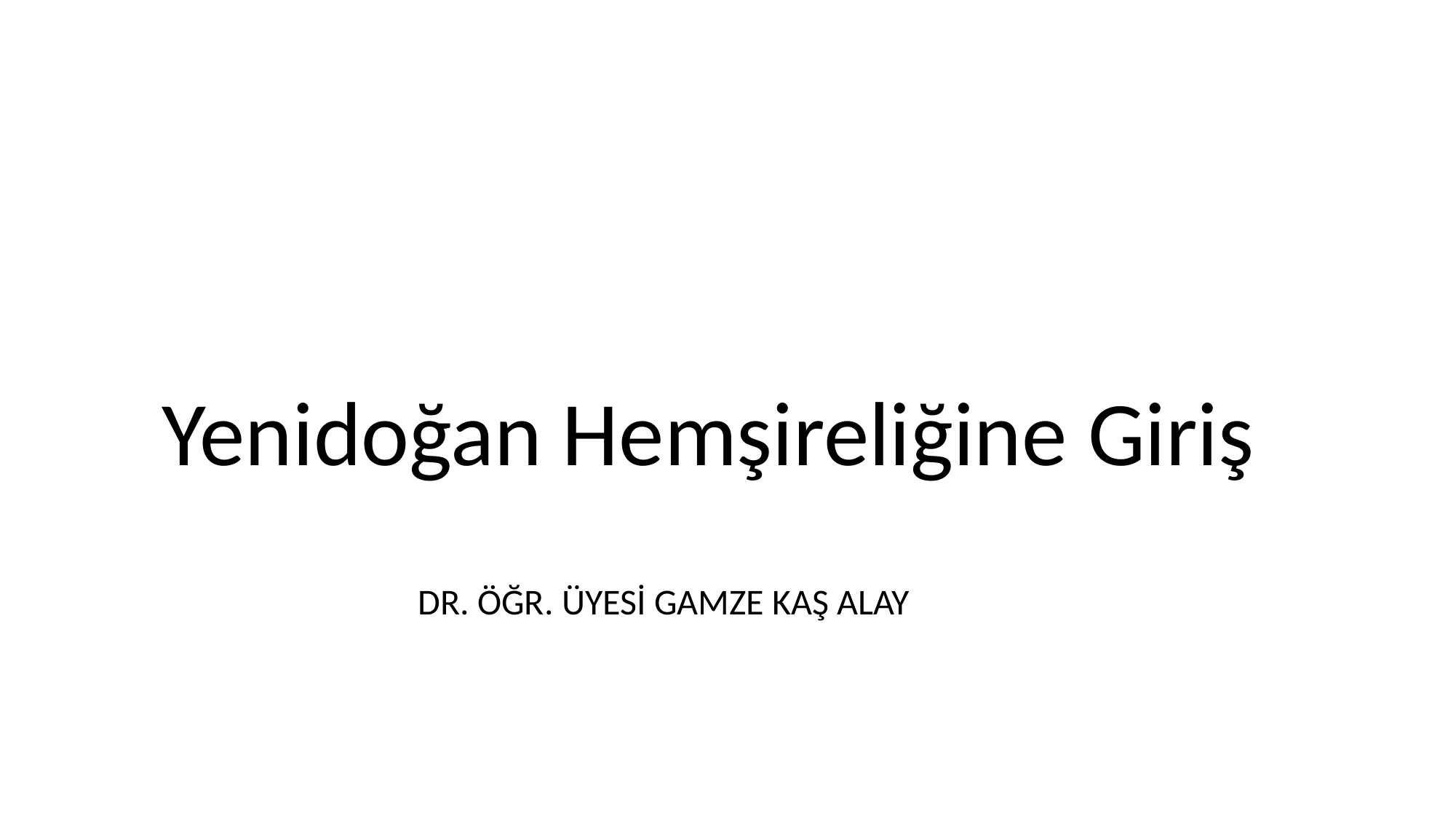

# Yenidoğan Hemşireliğine Giriş
DR. ÖĞR. ÜYESİ GAMZE KAŞ ALAY